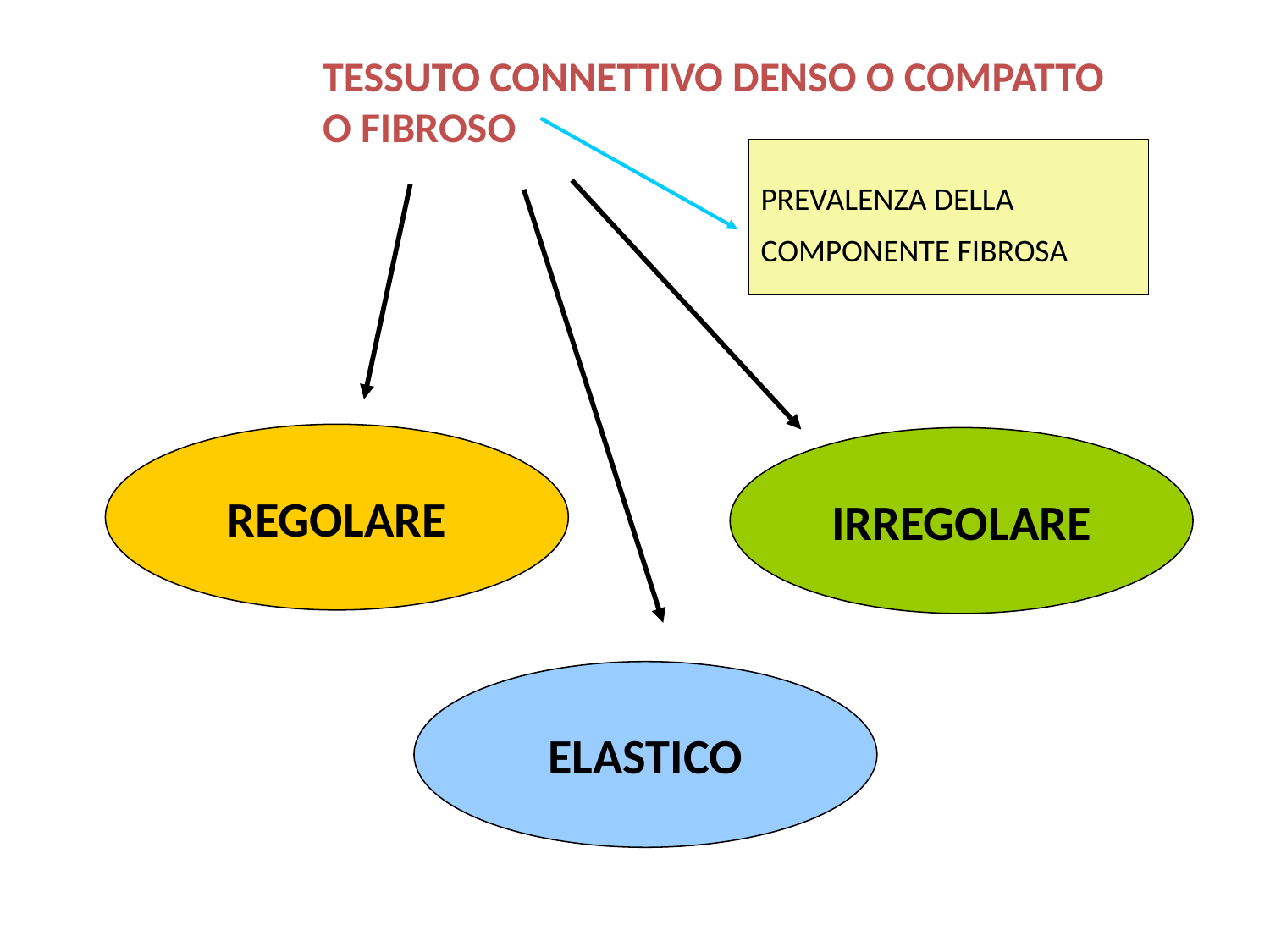

TESSUTO CONNETTIVO DENSO O COMPATTO
O FIBROSO

PREVALENZA DELLA
COMPONENTE FIBROSA

REGOLARE
IRREGOLARE
ELASTICO